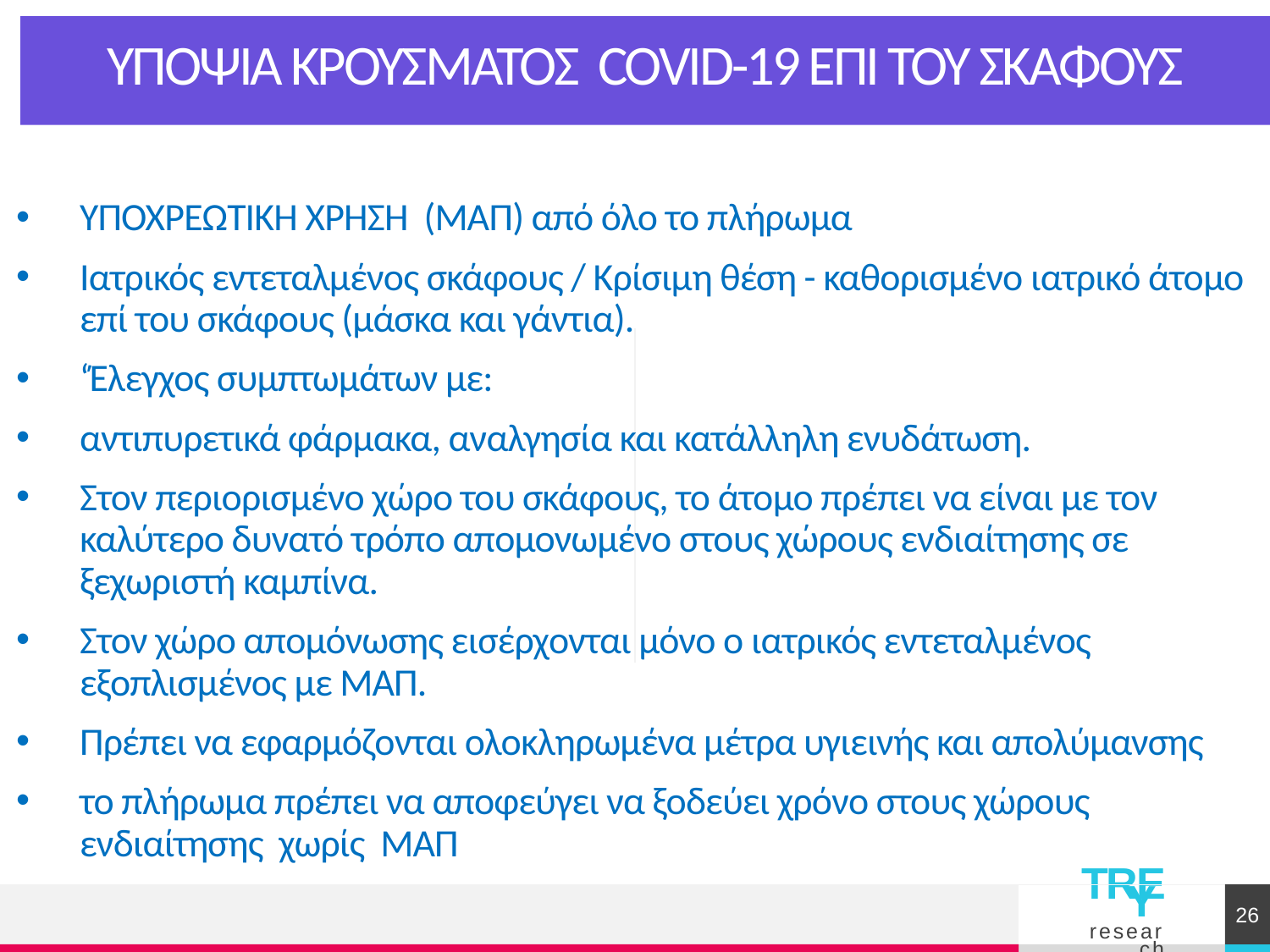

# ΥΠΟΨΙΑ ΚΡΟΥΣΜΑΤΟΣ  COVID-19 ΕΠΙ ΤΟΥ ΣΚΑΦΟΥΣ

ΥΠΟΧΡΕΩΤΙΚΗ ΧΡΗΣΗ  (ΜΑΠ) από όλο το πλήρωμα
Ιατρικός εντεταλμένος σκάφους / Κρίσιμη θέση - καθορισμένο ιατρικό άτομο επί του σκάφους (μάσκα και γάντια).
‘Έλεγχος συμπτωμάτων με:
αντιπυρετικά φάρμακα, αναλγησία και κατάλληλη ενυδάτωση.
Στον περιορισμένο χώρο του σκάφους, το άτομο πρέπει να είναι με τον καλύτερο δυνατό τρόπο απομονωμένο στους χώρους ενδιαίτησης σε ξεχωριστή καμπίνα.
Στον χώρο απομόνωσης εισέρχονται μόνο ο ιατρικός εντεταλμένος εξοπλισμένος με ΜΑΠ.
Πρέπει να εφαρμόζονται ολοκληρωμένα μέτρα υγιεινής και απολύμανσης
το πλήρωμα πρέπει να αποφεύγει να ξοδεύει χρόνο στους χώρους ενδιαίτησης  χωρίς  ΜΑΠ

26